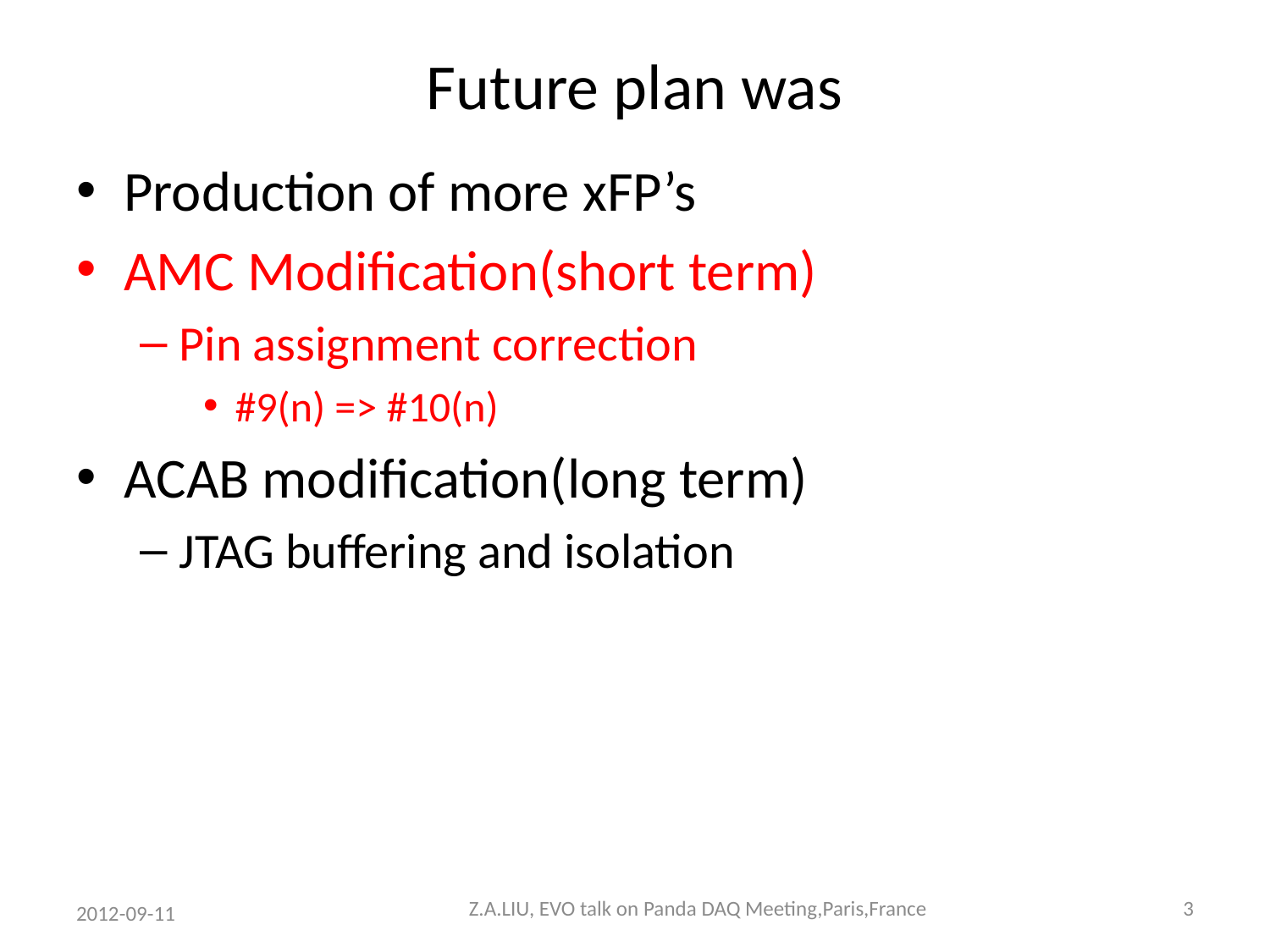

# Future plan was
Production of more xFP’s
AMC Modification(short term)
Pin assignment correction
#9(n) => #10(n)
ACAB modification(long term)
JTAG buffering and isolation
Z.A.LIU, EVO talk on Panda DAQ Meeting,Paris,France
3
2012-09-11